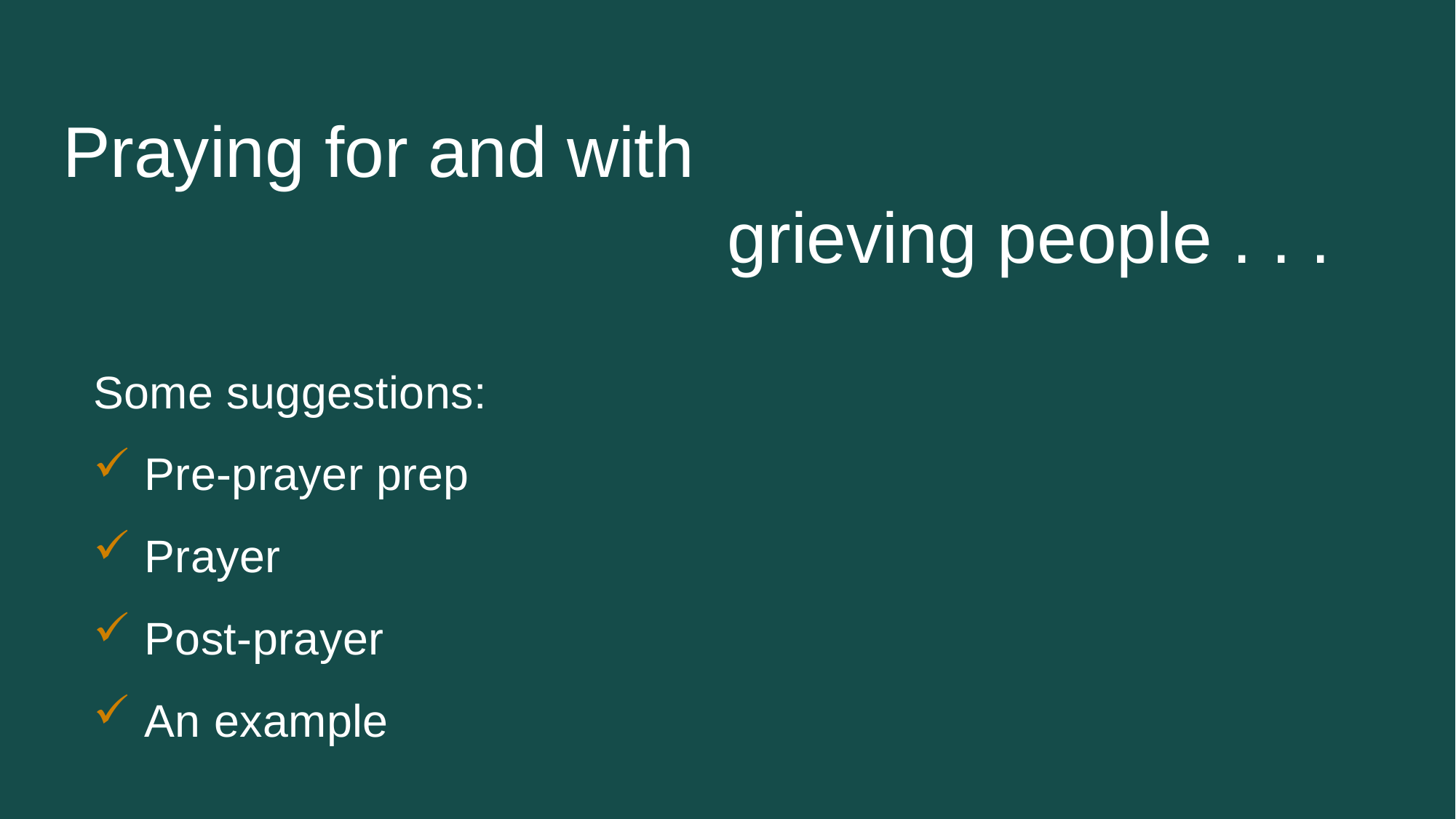

# Praying for and with grieving people . . .
Some suggestions:
Pre-prayer prep
Prayer
Post-prayer
An example